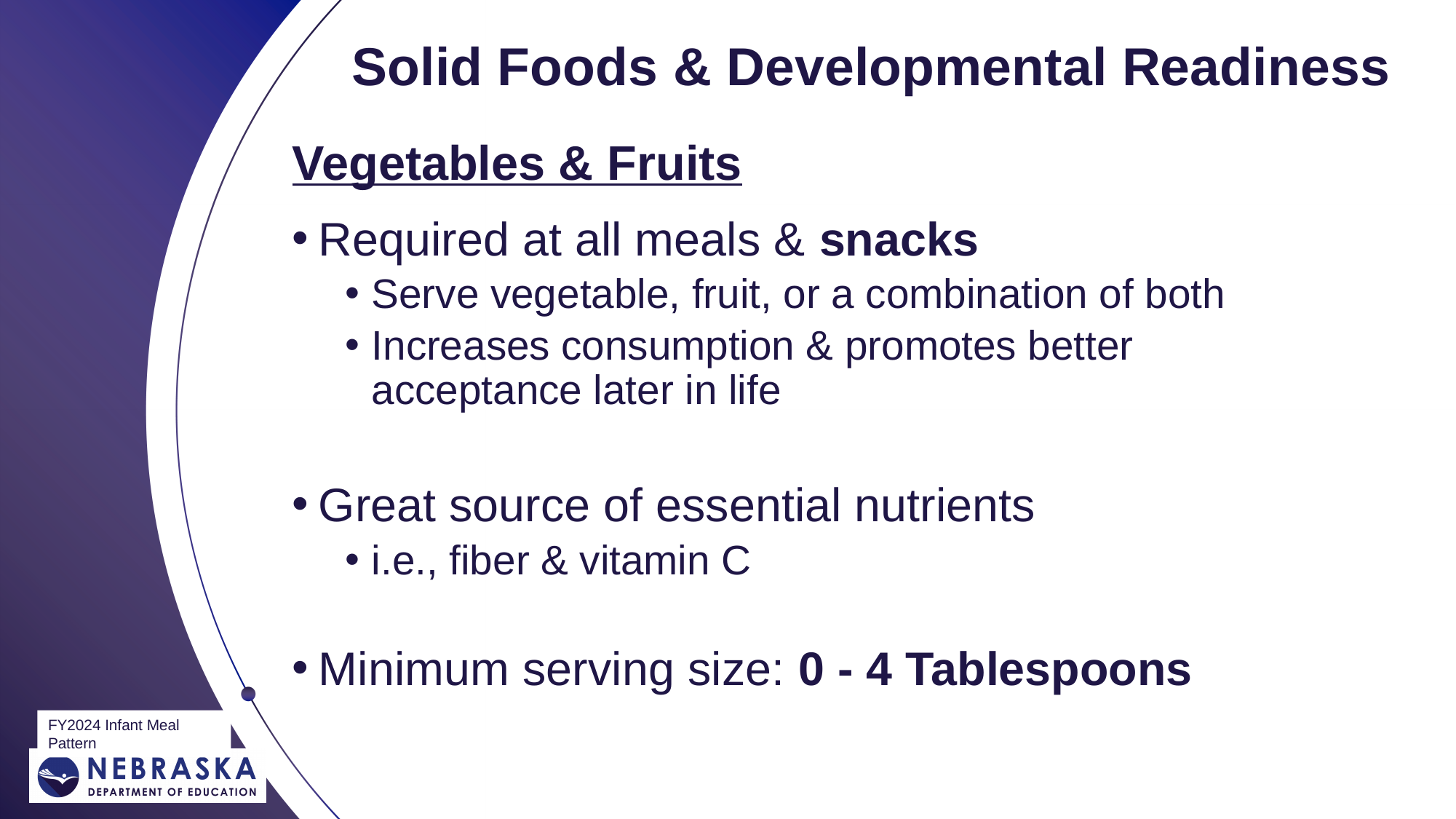

Solid Foods & Developmental Readiness
# Vegetables & Fruits
Required at all meals & snacks
Serve vegetable, fruit, or a combination of both
Increases consumption & promotes better acceptance later in life

Great source of essential nutrients
i.e., fiber & vitamin C

Minimum serving size: 0 - 4 Tablespoons

FY2024 Infant Meal Pattern